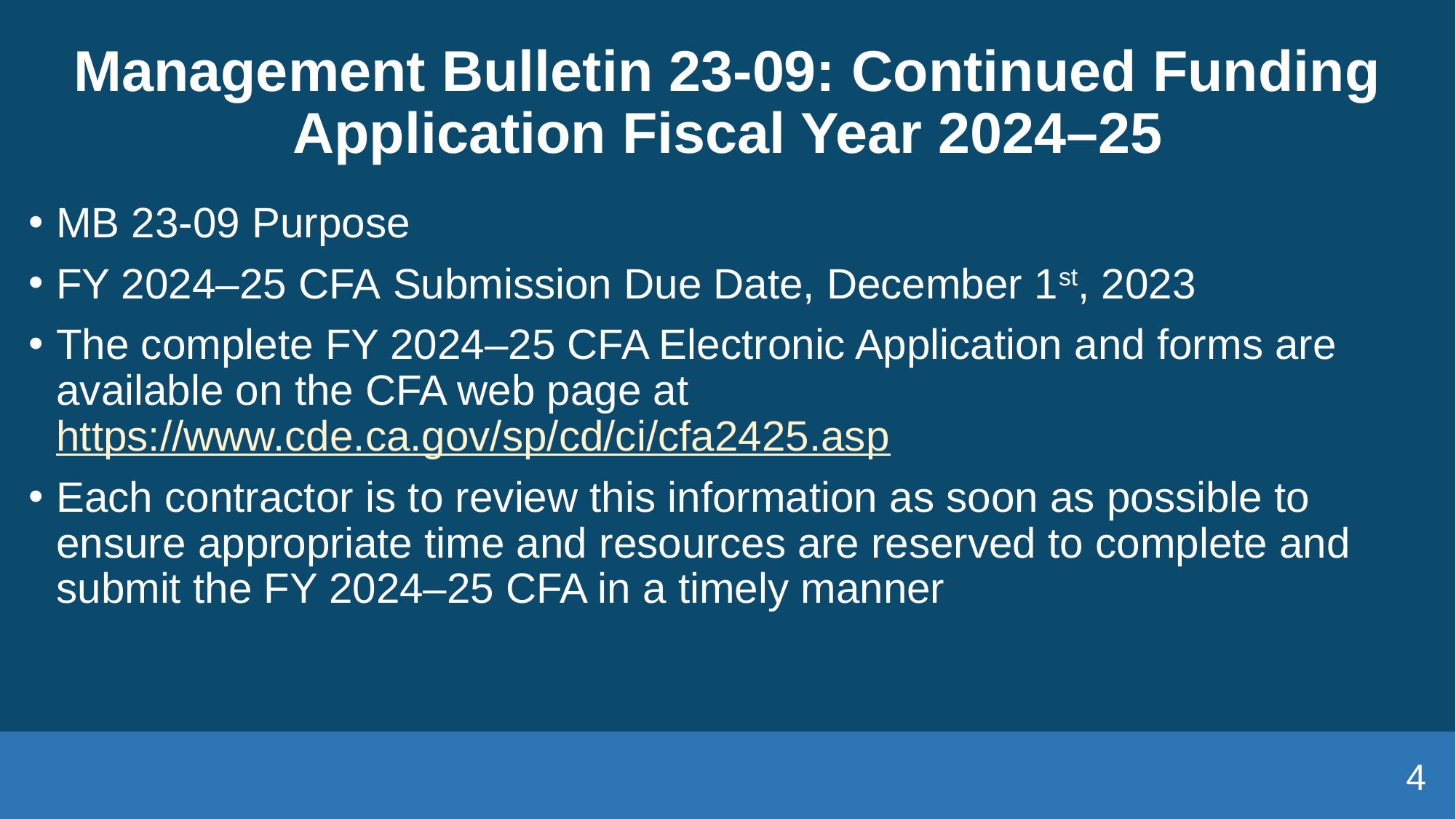

# Management Bulletin 23-09: Continued Funding Application Fiscal Year 2024–25
MB 23-09 Purpose
FY 2024–25 CFA Submission Due Date, December 1st, 2023
The complete FY 2024–25 CFA Electronic Application and forms are available on the CFA web page at https://www.cde.ca.gov/sp/cd/ci/cfa2425.asp
Each contractor is to review this information as soon as possible to ensure appropriate time and resources are reserved to complete and submit the FY 2024–25 CFA in a timely manner
4